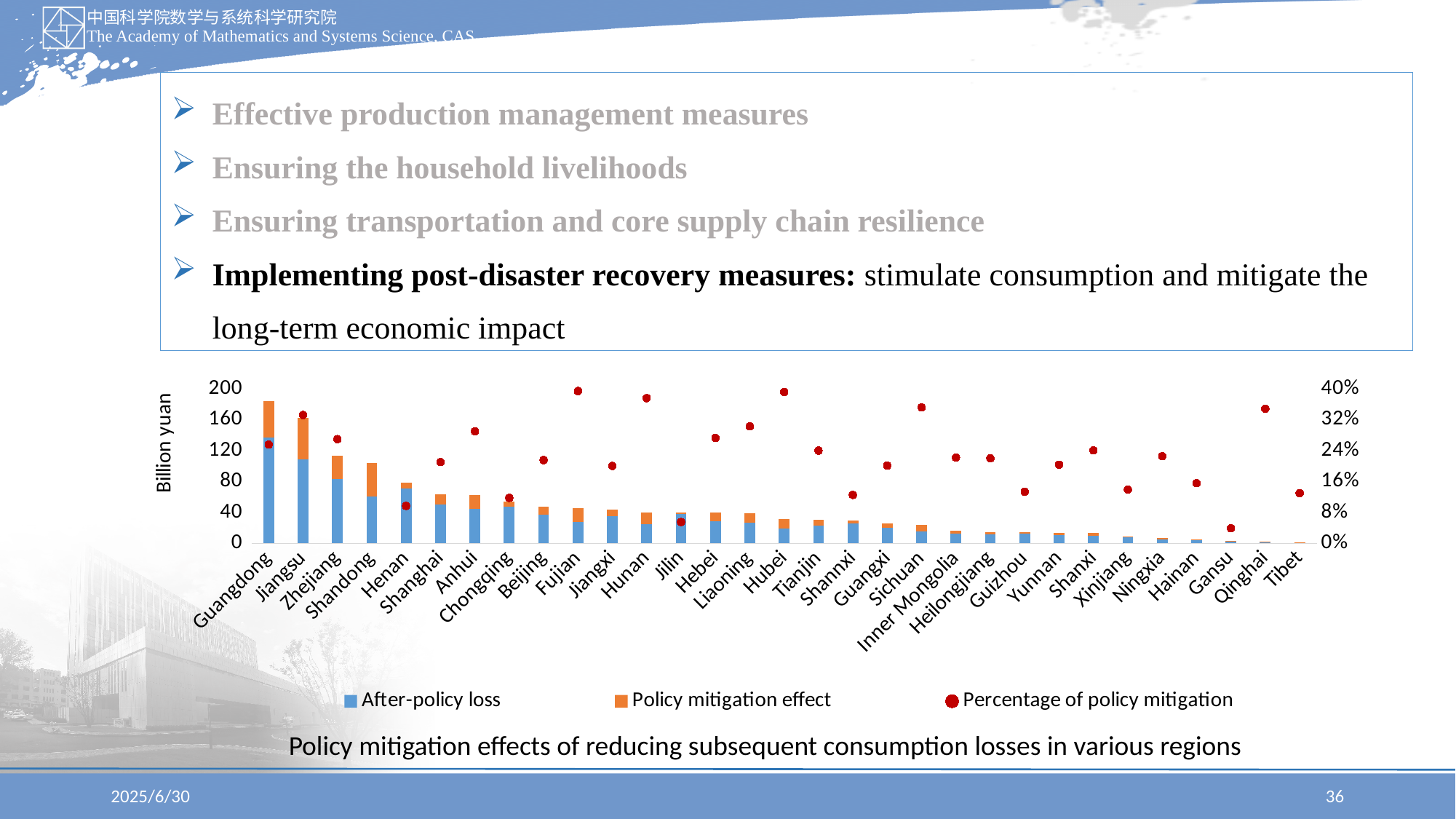

Effective production management measures
Ensuring the household livelihoods
Ensuring transportation and core supply chain resilience
Implementing post-disaster recovery measures: stimulate consumption and mitigate the long-term economic impact

### Chart

| Category | After-policy loss | Policy mitigation effect | Percentage of policy mitigation |
|---|---|---|---|
| Guangdong | 137.01345780756702 | 47.21836895368699 | 0.2562986525388866 |
| Jiangsu | 108.5146237424 | 54.124525493134996 | 0.33278903478984345 |
| Zhejiang | 83.18173079459571 | 30.821933026225295 | 0.2703591445505469 |
| Shandong | 61.0084868525257 | 43.39365204165831 | 0.4156394926510042 |
| Henan | 71.4926255862581 | 7.700975491943495 | 0.0972423956872347 |
| Shanghai | 50.1522039442673 | 13.407419837913196 | 0.21094240399944097 |
| Anhui | 44.7891005476004 | 18.360484414772706 | 0.2907459237572594 |
| Chongqing | 47.5613560564941 | 6.360417501513901 | 0.11795638536761943 |
| Beijing | 37.2389456588154 | 10.265710932623293 | 0.2160990452138829 |
| Fujian | 27.564930607462998 | 18.002643491425502 | 0.3950757495309506 |
| Jiangxi | 34.8818810709113 | 8.767274743842101 | 0.20085783058555207 |
| Hunan | 25.169106503433 | 15.211922733645096 | 0.3767096337325999 |
| Jilin | 38.0124889197528 | 2.2269065561377985 | 0.05534145157503789 |
| Hebei | 29.1008167739996 | 10.948310340804301 | 0.27337200906826575 |
| Liaoning | 27.198776262459 | 11.848121810008202 | 0.303433112356819 |
| Hubei | 19.4064763841483 | 12.548296370526703 | 0.3926892695142349 |
| Tianjin | 23.1272422582838 | 7.325651759547302 | 0.2405568336217211 |
| Shannxi | 25.944726779901703 | 3.7288814094138942 | 0.1256632286044853 |
| Guangxi | 20.6778309286379 | 5.226422035912403 | 0.20175922629634246 |
| Sichuan | 15.5330249629157 | 8.464240331279498 | 0.35271687117310613 |
| Inner Mongolia | 12.612915953891001 | 3.6059373380896 | 0.22232998062030396 |
| Heilongjiang | 11.3916840450682 | 3.2209045918843007 | 0.22041984975469964 |
| Guizhou | 12.6300049413037 | 1.9552977209113003 | 0.134059454657512 |
| Yunnan | 11.141878721935301 | 2.8607909258025987 | 0.20430325057798915 |
| Shanxi | 9.99803168366394 | 3.1766682649290576 | 0.24111883210427976 |
| Xinjiang | 7.55437588691814 | 1.222738672187071 | 0.13930986817514246 |
| Ningxia | 5.17427378713504 | 1.5124236178181203 | 0.22618394795281072 |
| Hainan | 4.69050488485066 | 0.8676283483962406 | 0.15610067481045198 |
| Gansu | 3.4164845296453104 | 0.1396135918971293 | 0.03926033172464116 |
| Qinghai | 1.71872300064985 | 0.9227425389239701 | 0.34932976603315724 |
| Tibet | 1.02822527622788 | 0.15414952423828998 | 0.13037280917820138 |
Policy mitigation effects of reducing subsequent consumption losses in various regions
2025/6/30
36